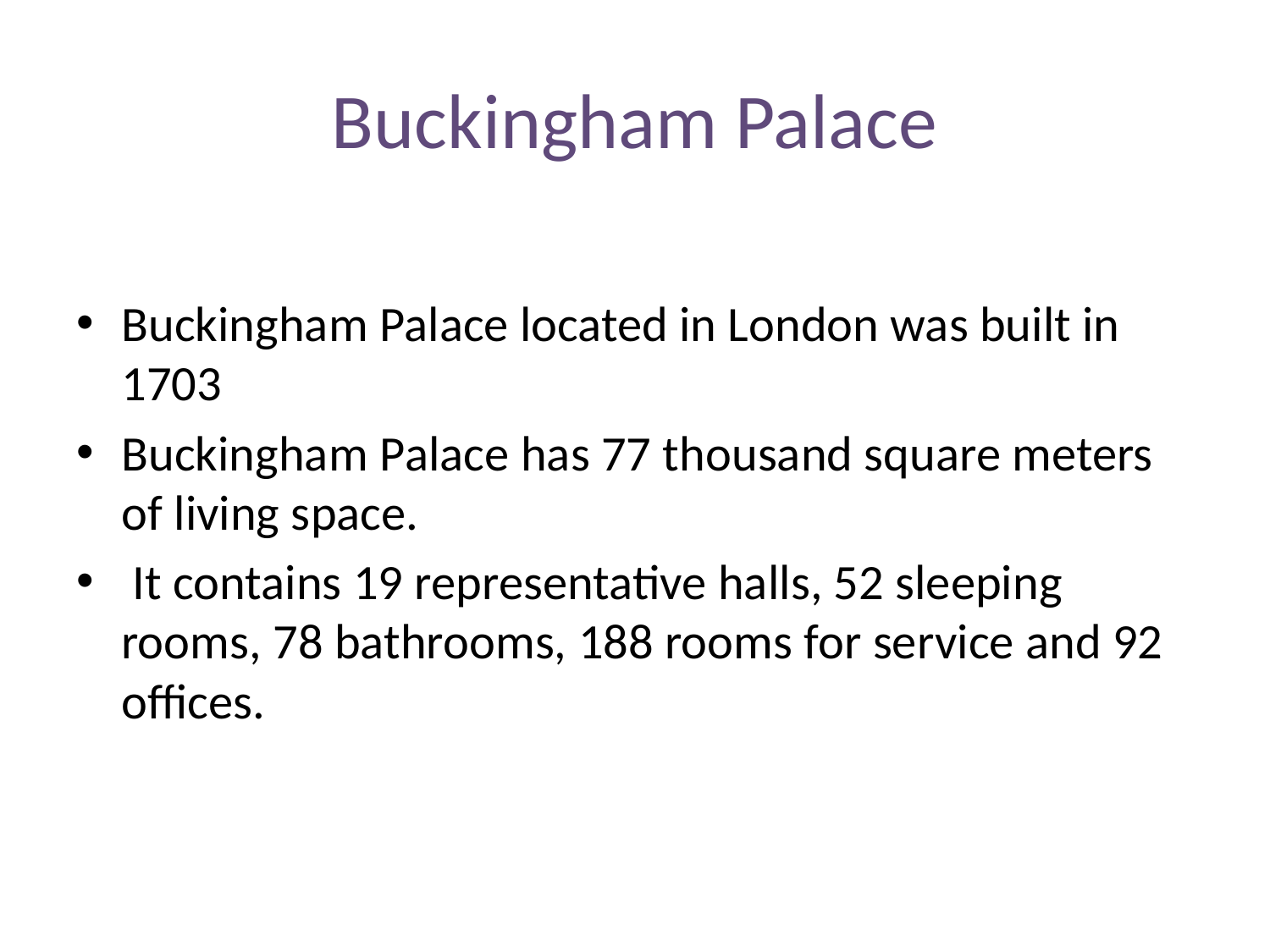

# Buckingham Palace

Buckingham Palace located in London was built in 1703
Buckingham Palace has 77 thousand square meters of living space.
 It contains 19 representative halls, 52 sleeping rooms, 78 bathrooms, 188 rooms for service and 92 offices.